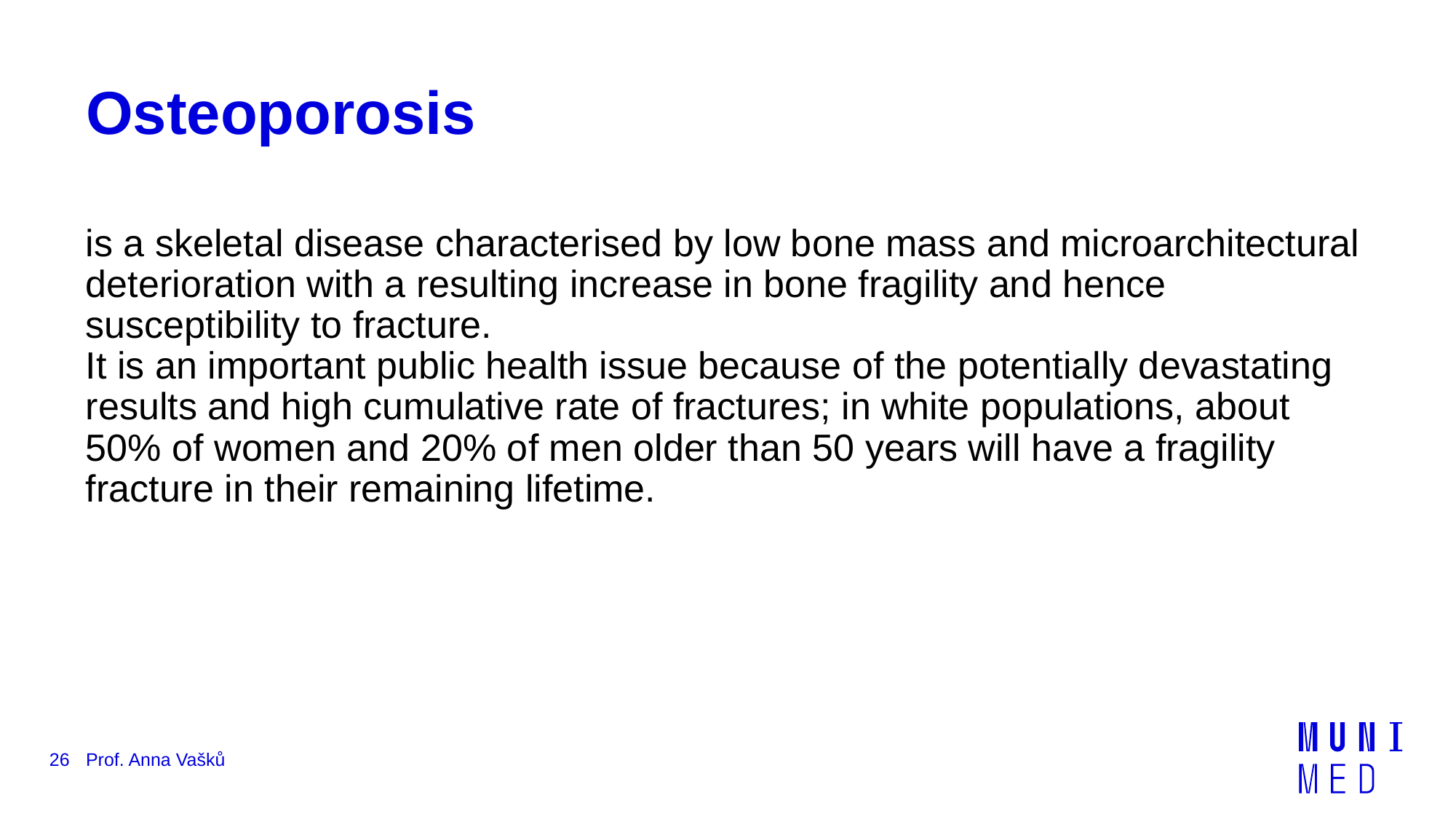

# Osteoporosis
is a skeletal disease characterised by low bone mass and microarchitectural deterioration with a resulting increase in bone fragility and hence susceptibility to fracture.
It is an important public health issue because of the potentially devastating results and high cumulative rate of fractures; in white populations, about 50% of women and 20% of men older than 50 years will have a fragility fracture in their remaining lifetime.
26
Prof. Anna Vašků